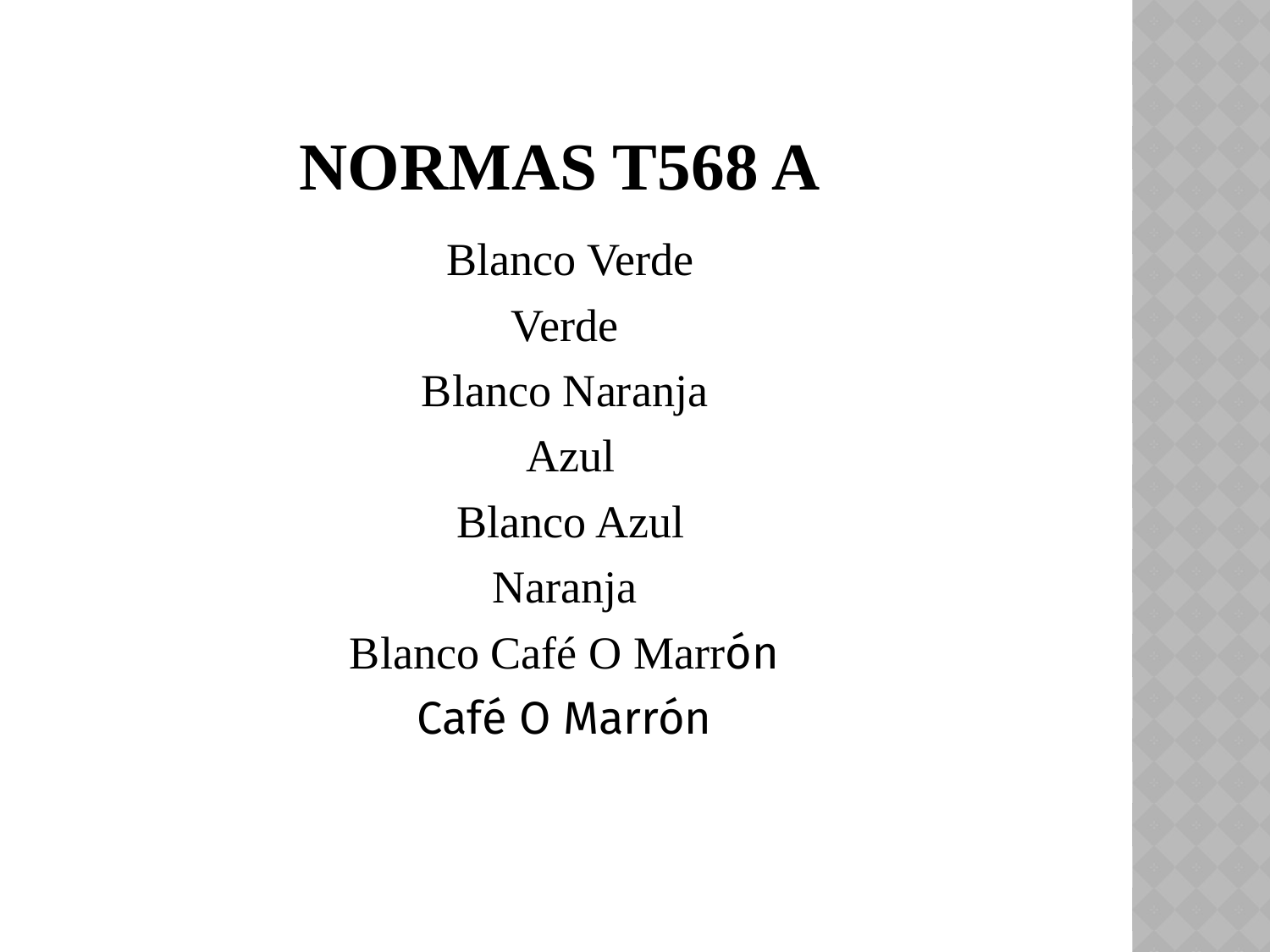

# Normas T568 A
Blanco Verde
Verde
Blanco Naranja
Azul
Blanco Azul
Naranja
Blanco Café O Marrón
Café O Marrón